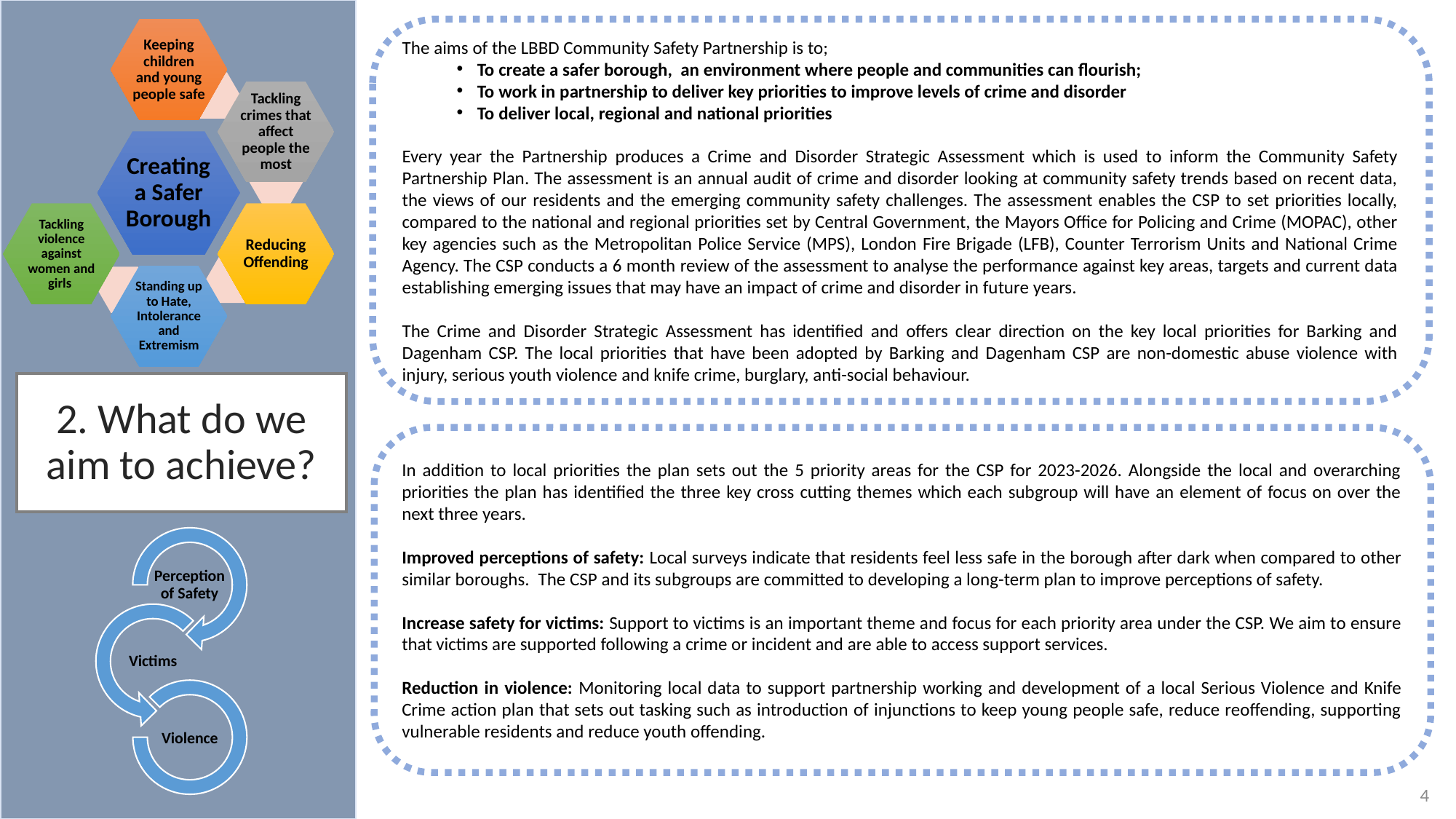

Creating a Safer Borough
Keeping children and young people safe
Tackling crimes that affect people the most
Reducing Offending
Standing up to Hate, Intolerance and Extremism
Tackling violence against women and girls

The aims of the LBBD Community Safety Partnership is to;
To create a safer borough,  an environment where people and communities can flourish;
To work in partnership to deliver key priorities to improve levels of crime and disorder
To deliver local, regional and national priorities

Every year the Partnership produces a Crime and Disorder Strategic Assessment which is used to inform the Community Safety Partnership Plan. The assessment is an annual audit of crime and disorder looking at community safety trends based on recent data, the views of our residents and the emerging community safety challenges. The assessment enables the CSP to set priorities locally, compared to the national and regional priorities set by Central Government, the Mayors Office for Policing and Crime (MOPAC), other key agencies such as the Metropolitan Police Service (MPS), London Fire Brigade (LFB), Counter Terrorism Units and National Crime Agency. The CSP conducts a 6 month review of the assessment to analyse the performance against key areas, targets and current data establishing emerging issues that may have an impact of crime and disorder in future years.

The Crime and Disorder Strategic Assessment has identified and offers clear direction on the key local priorities for Barking and Dagenham CSP. The local priorities that have been adopted by Barking and Dagenham CSP are non-domestic abuse violence with injury, serious youth violence and knife crime, burglary, anti-social behaviour.

# 2. What do we aim to achieve?
In addition to local priorities the plan sets out the 5 priority areas for the CSP for 2023-2026. Alongside the local and overarching priorities the plan has identified the three key cross cutting themes which each subgroup will have an element of focus on over the next three years.

Improved perceptions of safety: Local surveys indicate that residents feel less safe in the borough after dark when compared to other similar boroughs.  The CSP and its subgroups are committed to developing a long-term plan to improve perceptions of safety.

Increase safety for victims: Support to victims is an important theme and focus for each priority area under the CSP. We aim to ensure that victims are supported following a crime or incident and are able to access support services.

Reduction in violence: Monitoring local data to support partnership working and development of a local Serious Violence and Knife Crime action plan that sets out tasking such as introduction of injunctions to keep young people safe, reduce reoffending, supporting vulnerable residents and reduce youth offending.
Perception of Safety
Victims
Violence
4